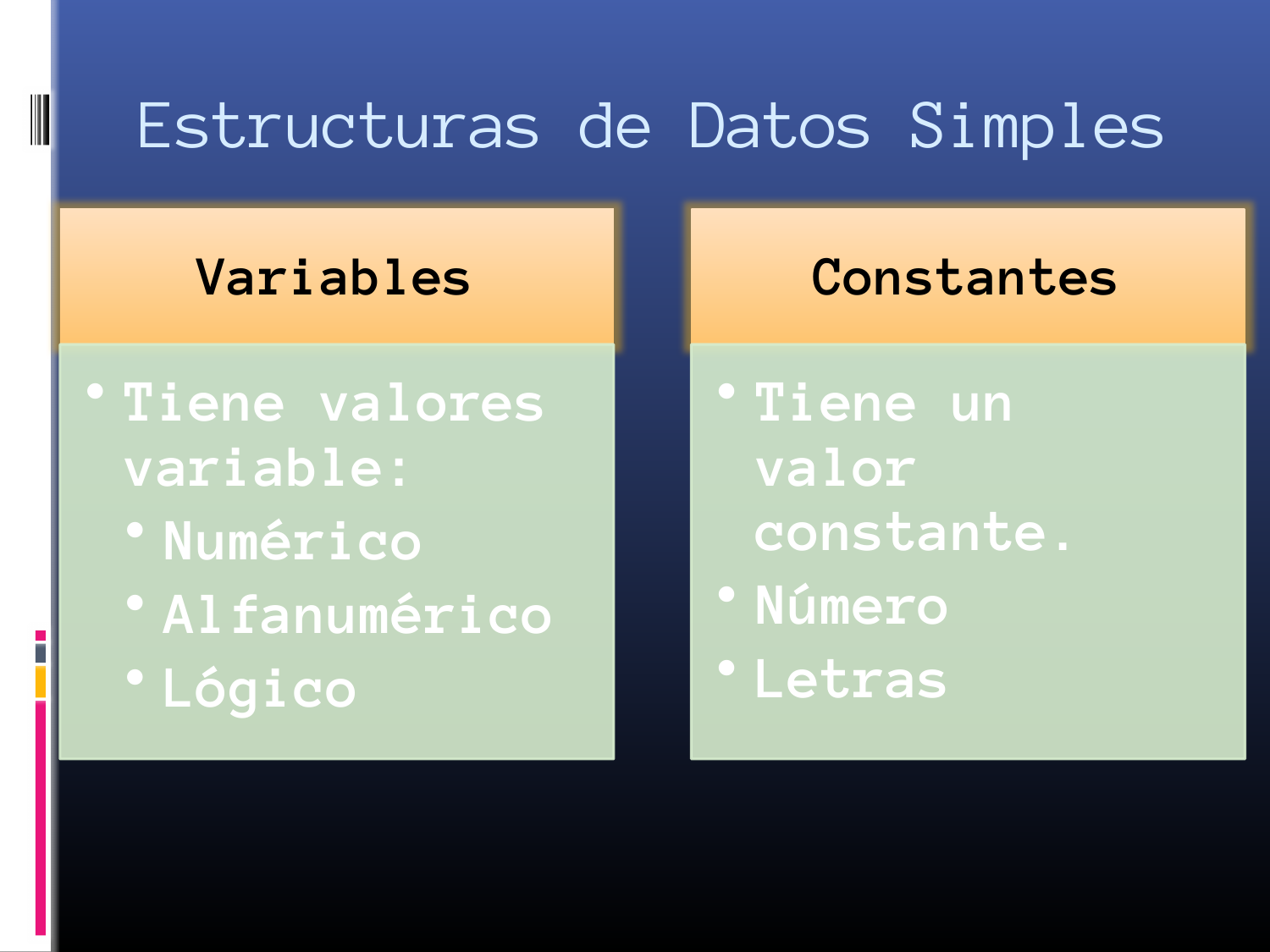

# Estructuras de Datos Simples
Variables
Tiene valores variable:
Numérico
Alfanumérico
Lógico
Constantes
Tiene un valor constante.
Número
Letras